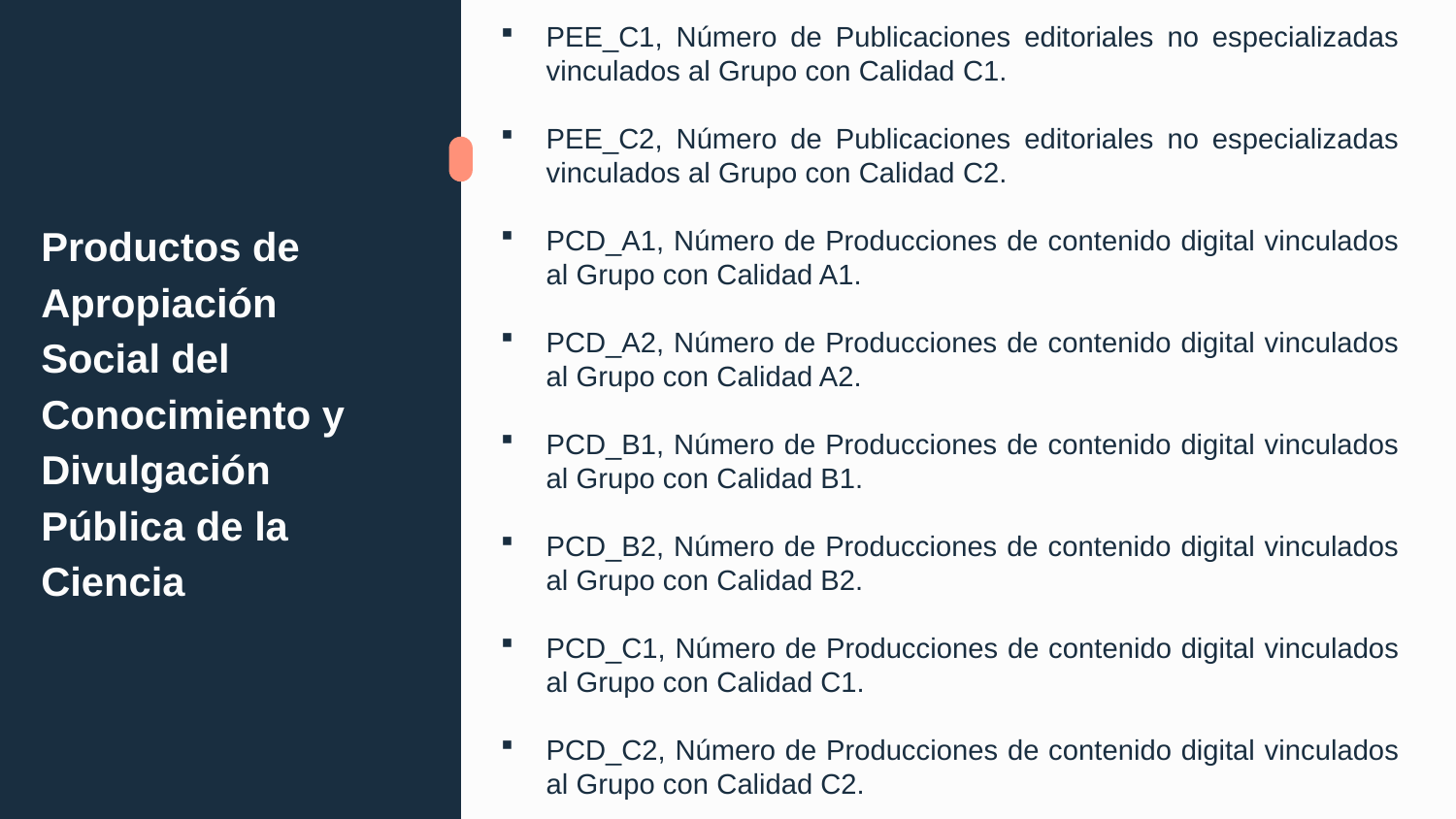

PEE_C1, Número de Publicaciones editoriales no especializadas vinculados al Grupo con Calidad C1.

PEE_C2, Número de Publicaciones editoriales no especializadas vinculados al Grupo con Calidad C2.

PCD_A1, Número de Producciones de contenido digital vinculados al Grupo con Calidad A1.

PCD_A2, Número de Producciones de contenido digital vinculados al Grupo con Calidad A2.

PCD_B1, Número de Producciones de contenido digital vinculados al Grupo con Calidad B1.

PCD_B2, Número de Producciones de contenido digital vinculados al Grupo con Calidad B2.

PCD_C1, Número de Producciones de contenido digital vinculados al Grupo con Calidad C1.

PCD_C2, Número de Producciones de contenido digital vinculados al Grupo con Calidad C2.

# Productos de Apropiación Social del Conocimiento y Divulgación Pública de la Ciencia